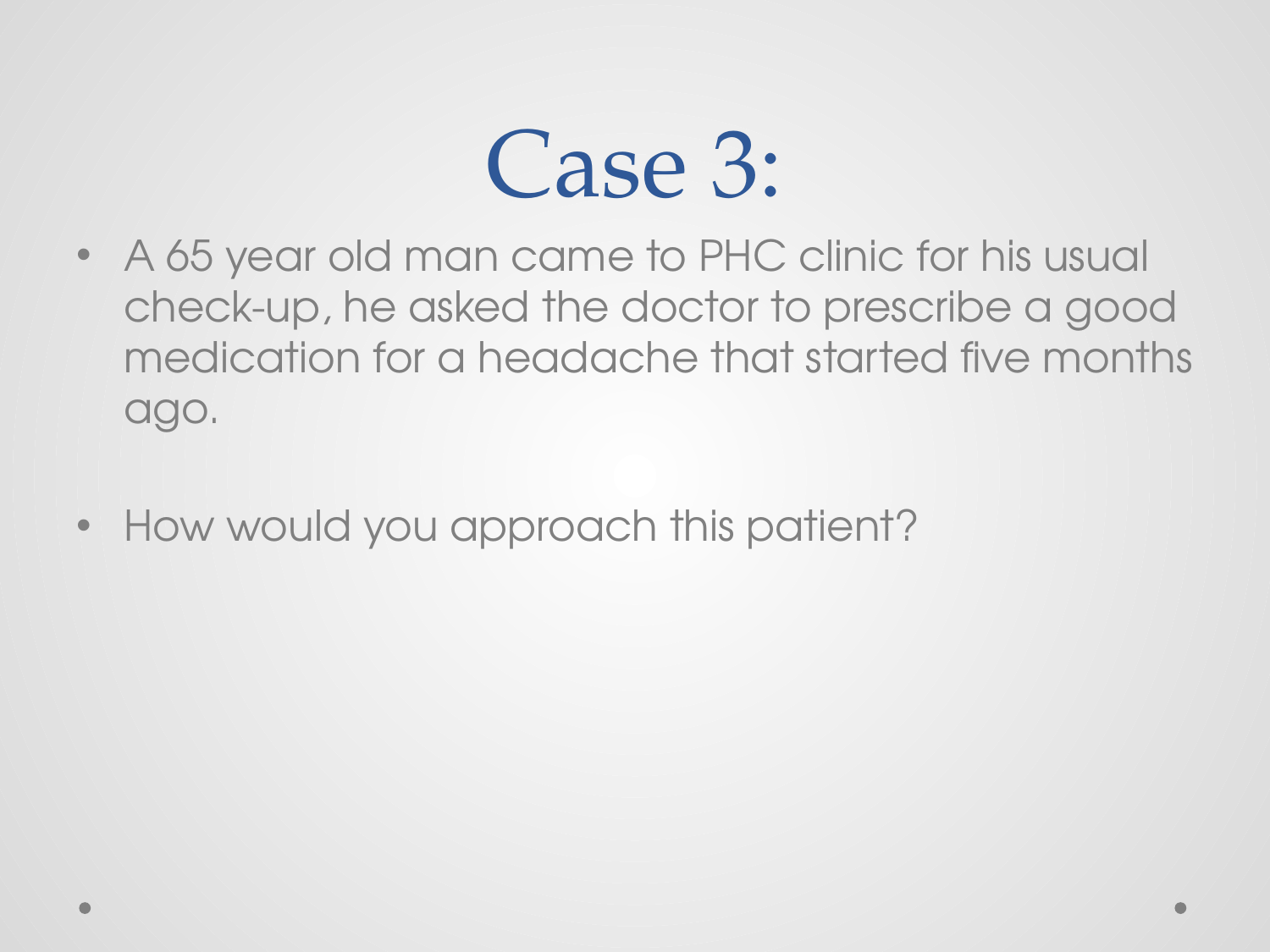

# Case 3:
A 65 year old man came to PHC clinic for his usual check-up, he asked the doctor to prescribe a good medication for a headache that started five months ago.

How would you approach this patient?